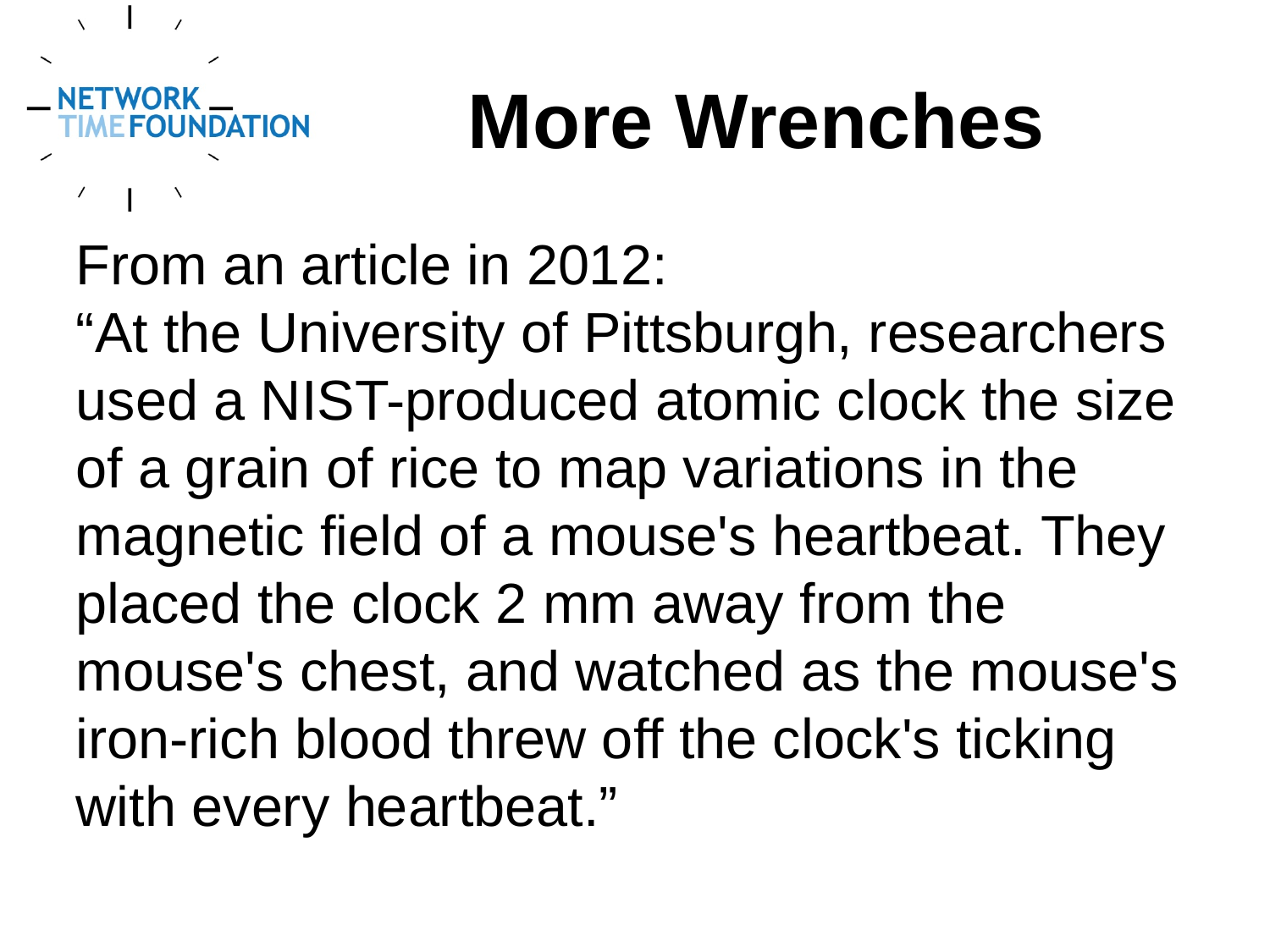

More Wrenches
From an article in 2012:
“At the University of Pittsburgh, researchers used a NIST-produced atomic clock the size of a grain of rice to map variations in the magnetic field of a mouse's heartbeat. They placed the clock 2 mm away from the mouse's chest, and watched as the mouse's iron-rich blood threw off the clock's ticking with every heartbeat.”